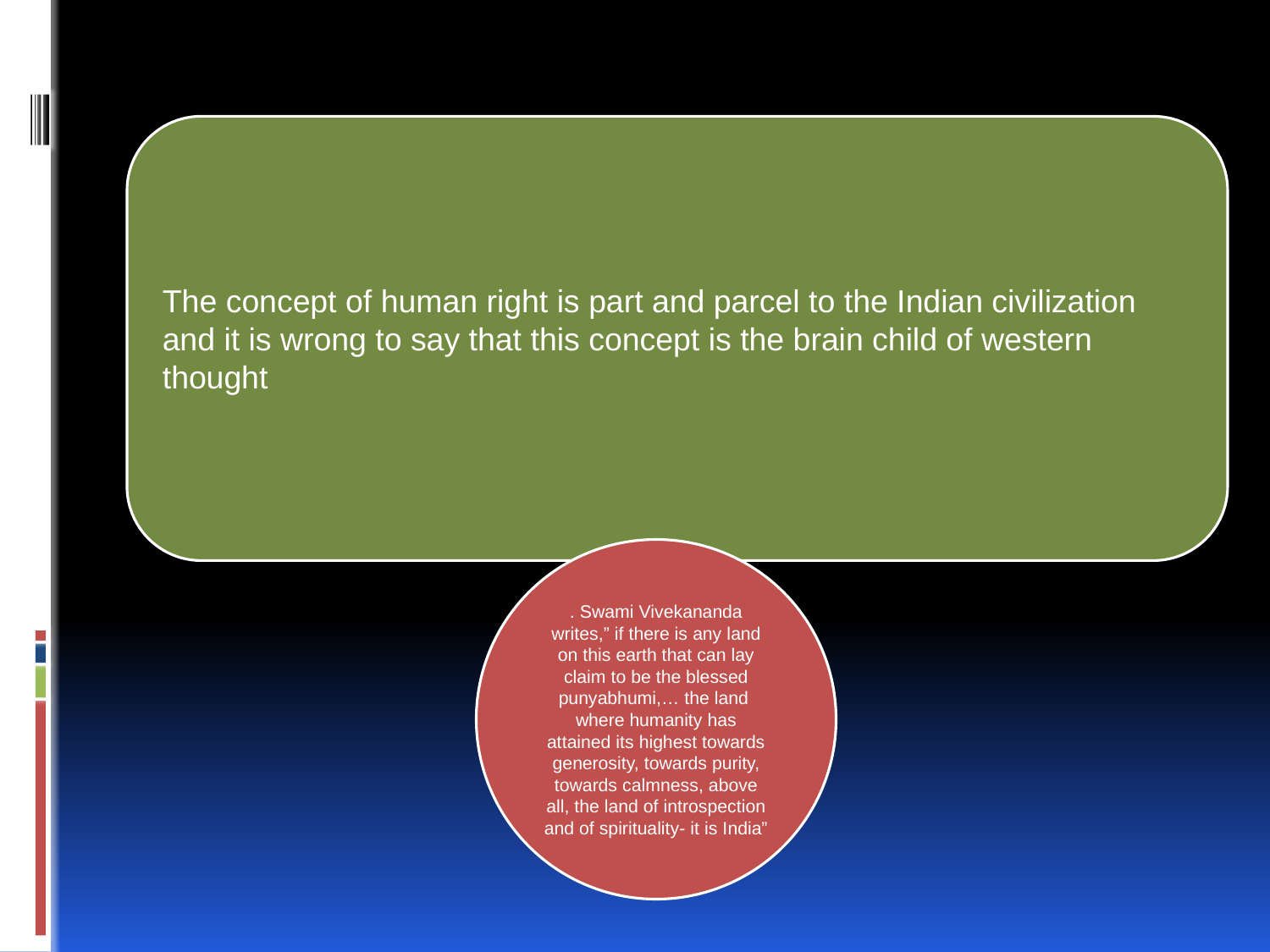

The concept of human right is part and parcel to the Indian civilization and it is wrong to say that this concept is the brain child of western thought
. Swami Vivekananda writes,” if there is any land on this earth that can lay claim to be the blessed punyabhumi,… the land  where humanity has attained its highest towards generosity, towards purity, towards calmness, above all, the land of introspection and of spirituality- it is India”